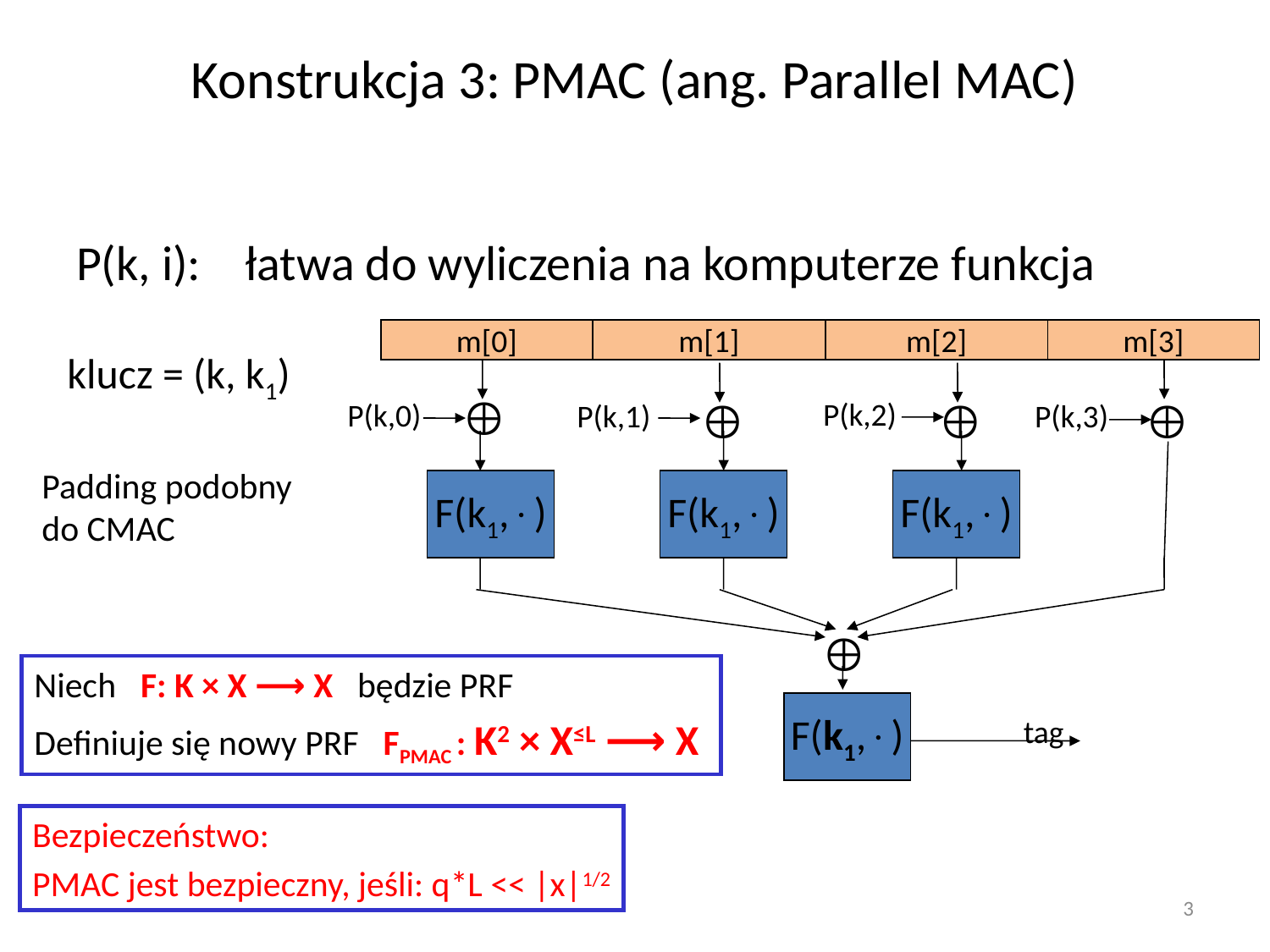

# Konstrukcja 3: PMAC (ang. Parallel MAC)
P(k, i):    łatwa do wyliczenia na komputerze funkcja
m[0]
m[1]
m[2]
m[3]
klucz = (k, k1)

⊕
⊕
⊕
⊕
P(k,2)

P(k,0)

P(k,3)

P(k,1)

Padding podobny
do CMAC
F(k1,⋅)
F(k1,⋅)
F(k1,⋅)

⊕
Niech   F: K × X ⟶ X   będzie PRF
Definiuje się nowy PRF   FPMAC : K2 × X≤L ⟶ X

F(k1,⋅)
tag

Bezpieczeństwo:
PMAC jest bezpieczny, jeśli: q*L << |x|1/2
3